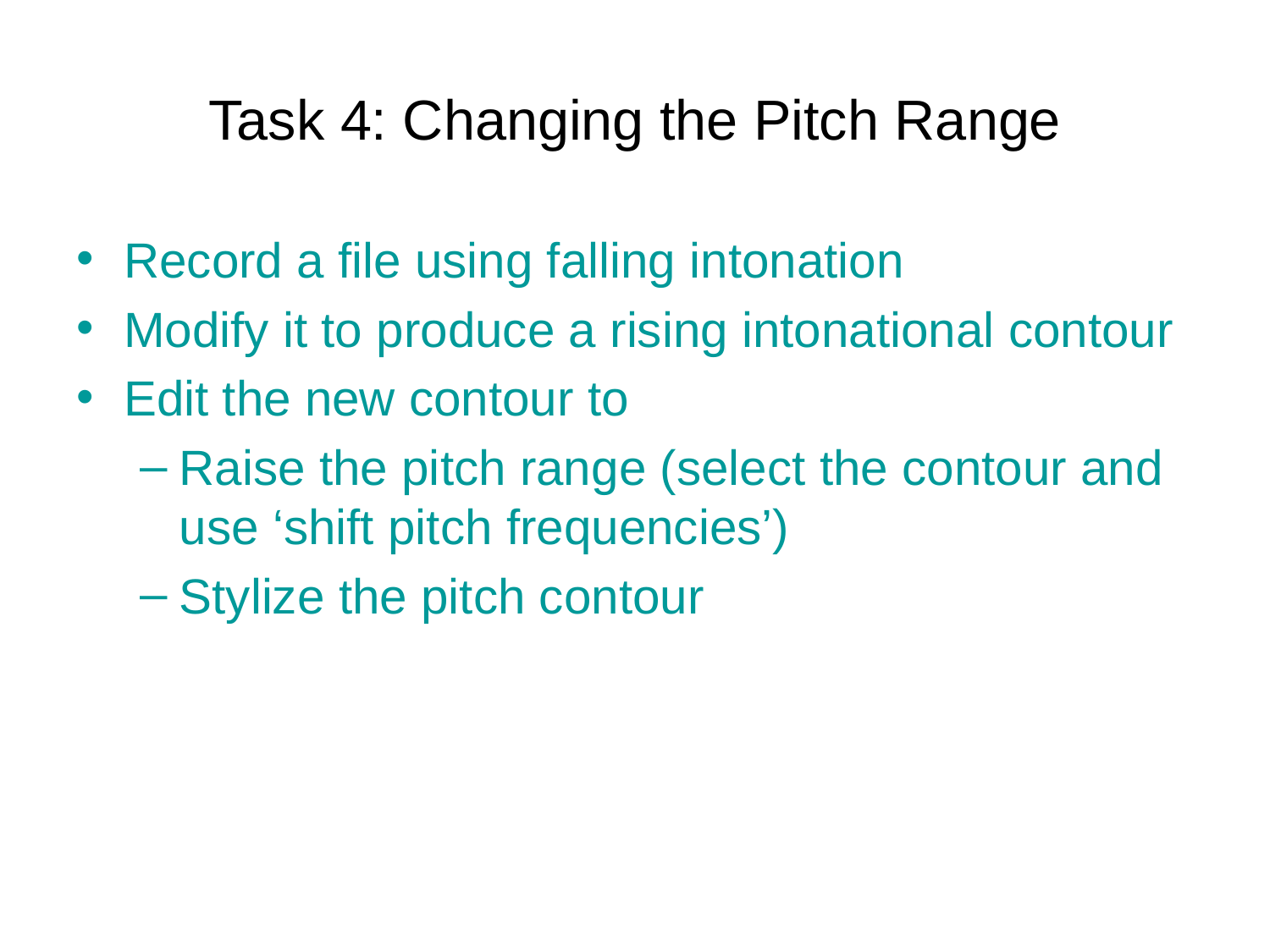

# Task 4: Changing the Pitch Range
Record a file using falling intonation
Modify it to produce a rising intonational contour
Edit the new contour to
Raise the pitch range (select the contour and use ‘shift pitch frequencies’)
Stylize the pitch contour